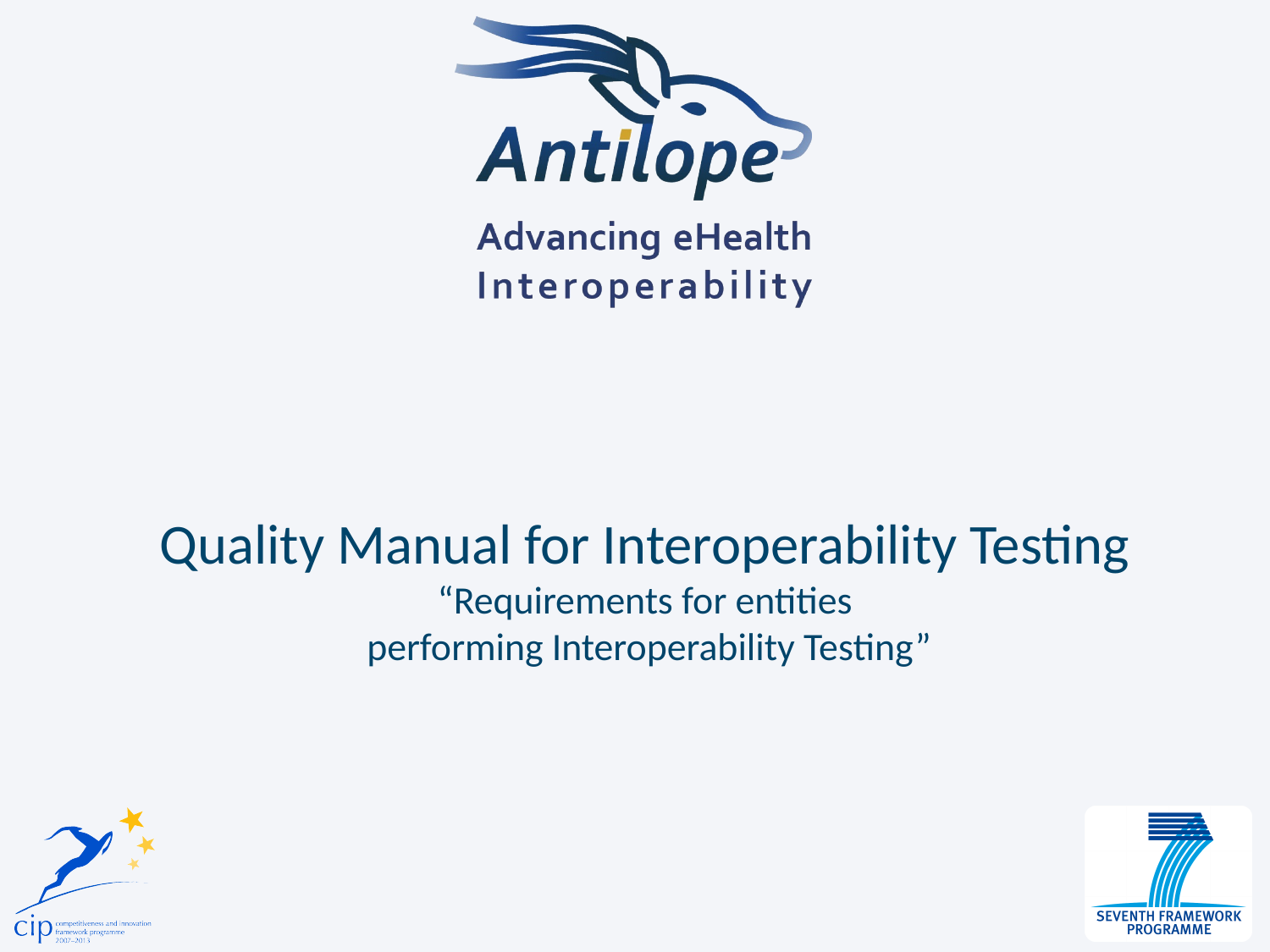

# Quality Manual for Interoperability Testing “Requirements for entities performing Interoperability Testing”